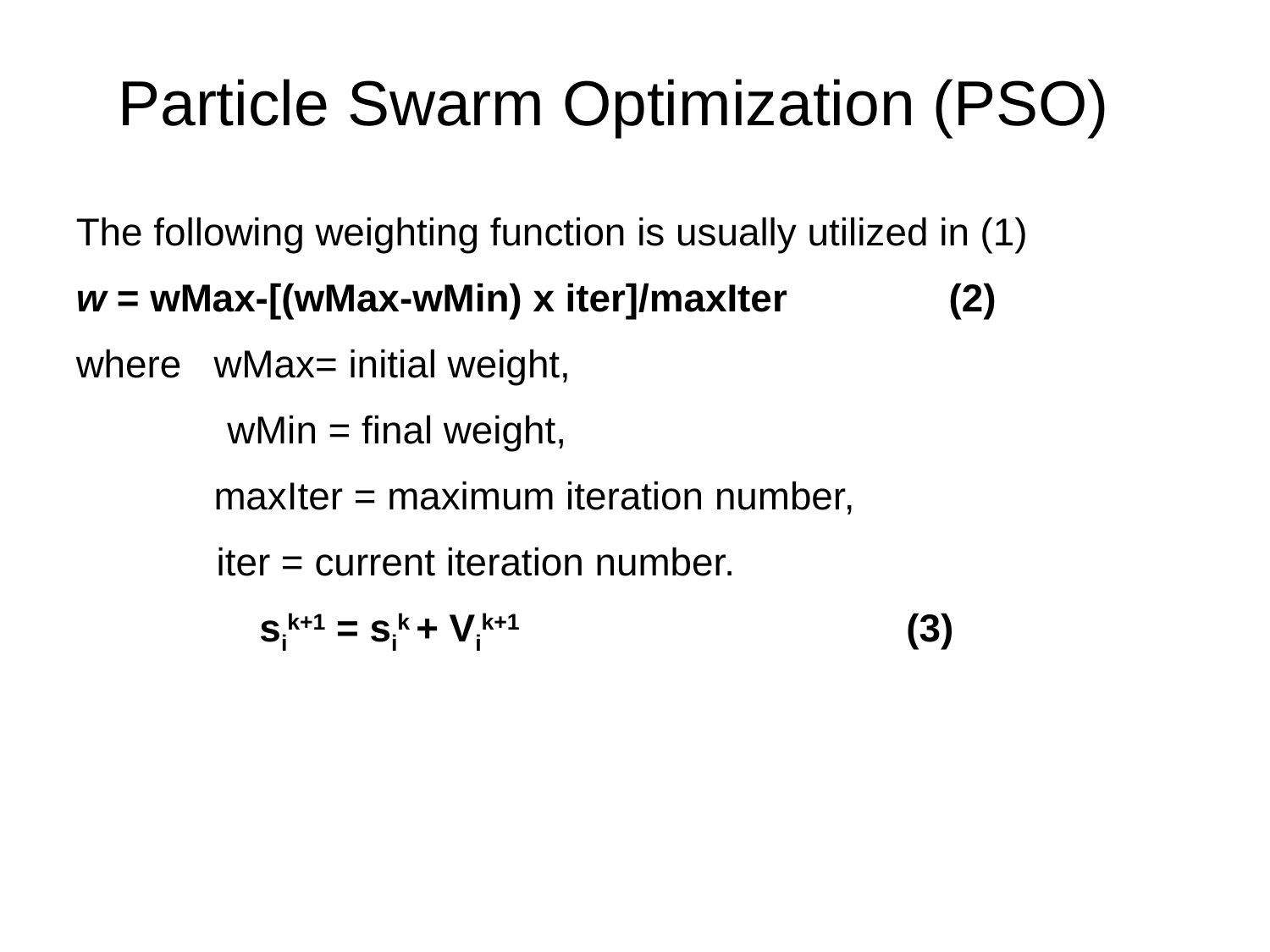

# Particle Swarm Optimization (PSO)
The following weighting function is usually utilized in (1)
w = wMax-[(wMax-wMin) x iter]/maxIter               (2)
where   wMax= initial weight,
              wMin = final weight,
	 maxIter = maximum iteration number,
             iter = current iteration number.
                 sik+1 = sik + Vik+1                                                               (3)